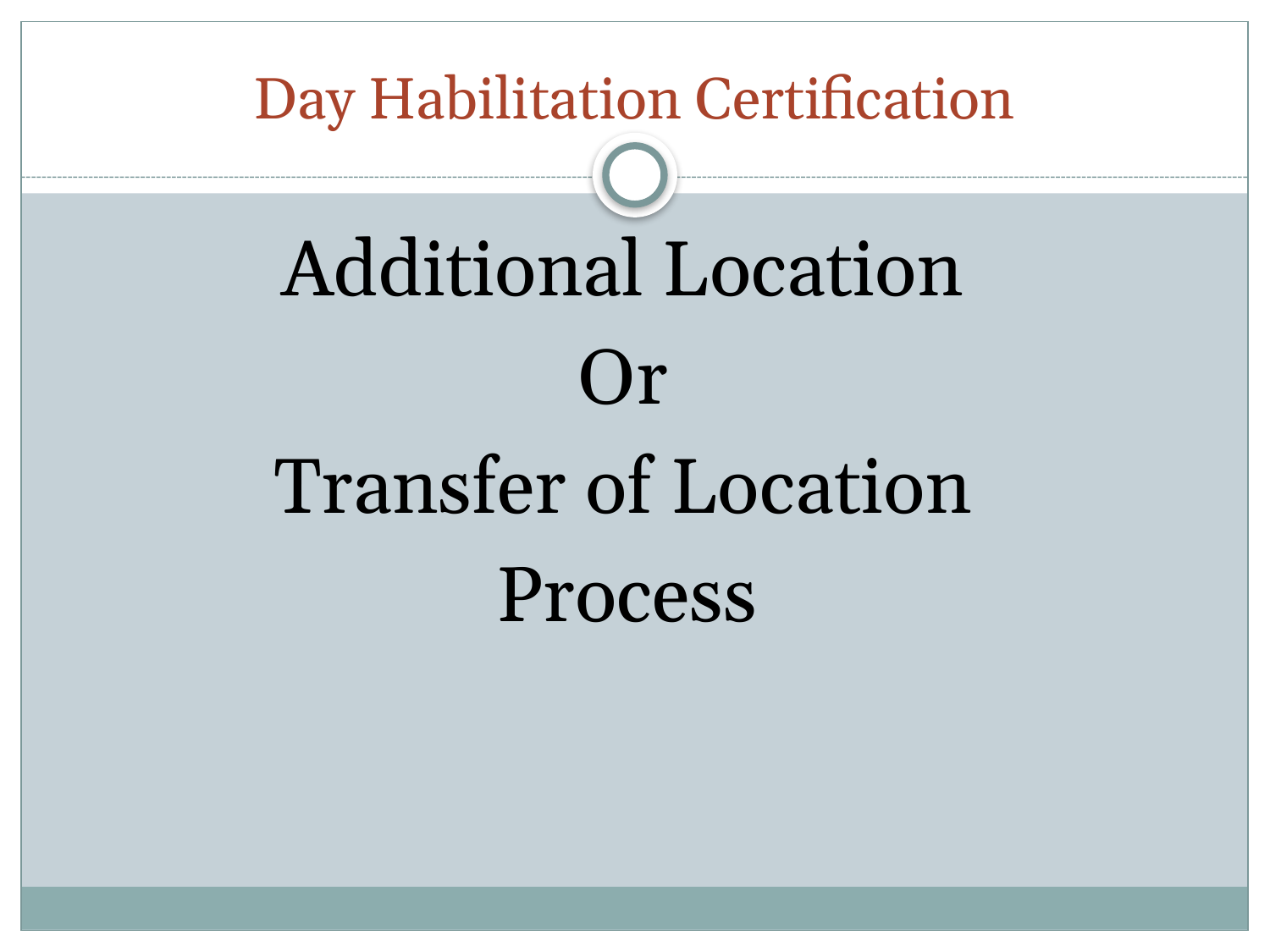

# Day Habilitation Certification
Additional Location
Or
Transfer of Location
Process